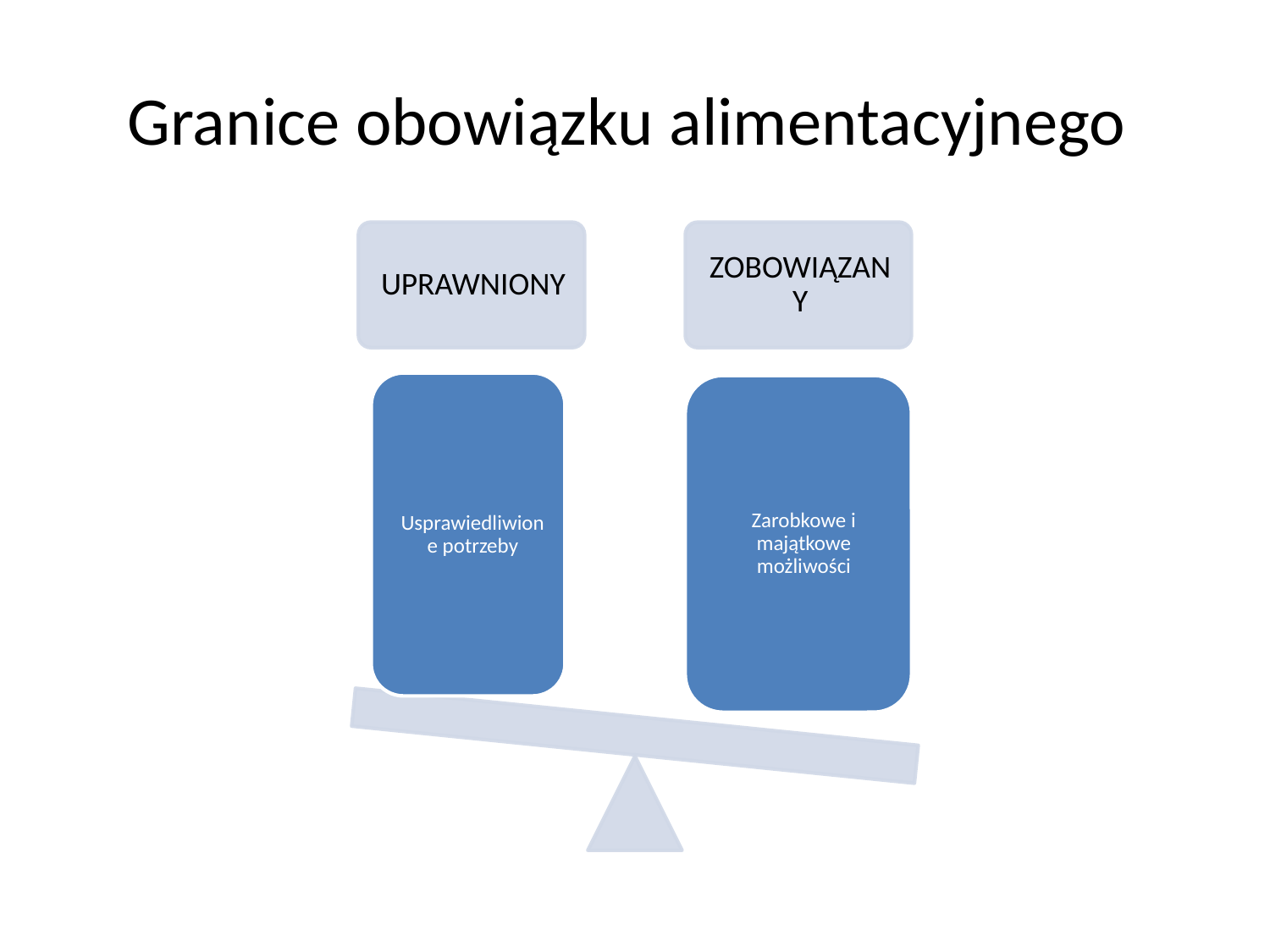

# Granice obowiązku alimentacyjnego
UPRAWNIONY
ZOBOWIĄZANY
Usprawiedliwione potrzeby
Zarobkowe i majątkowe możliwości